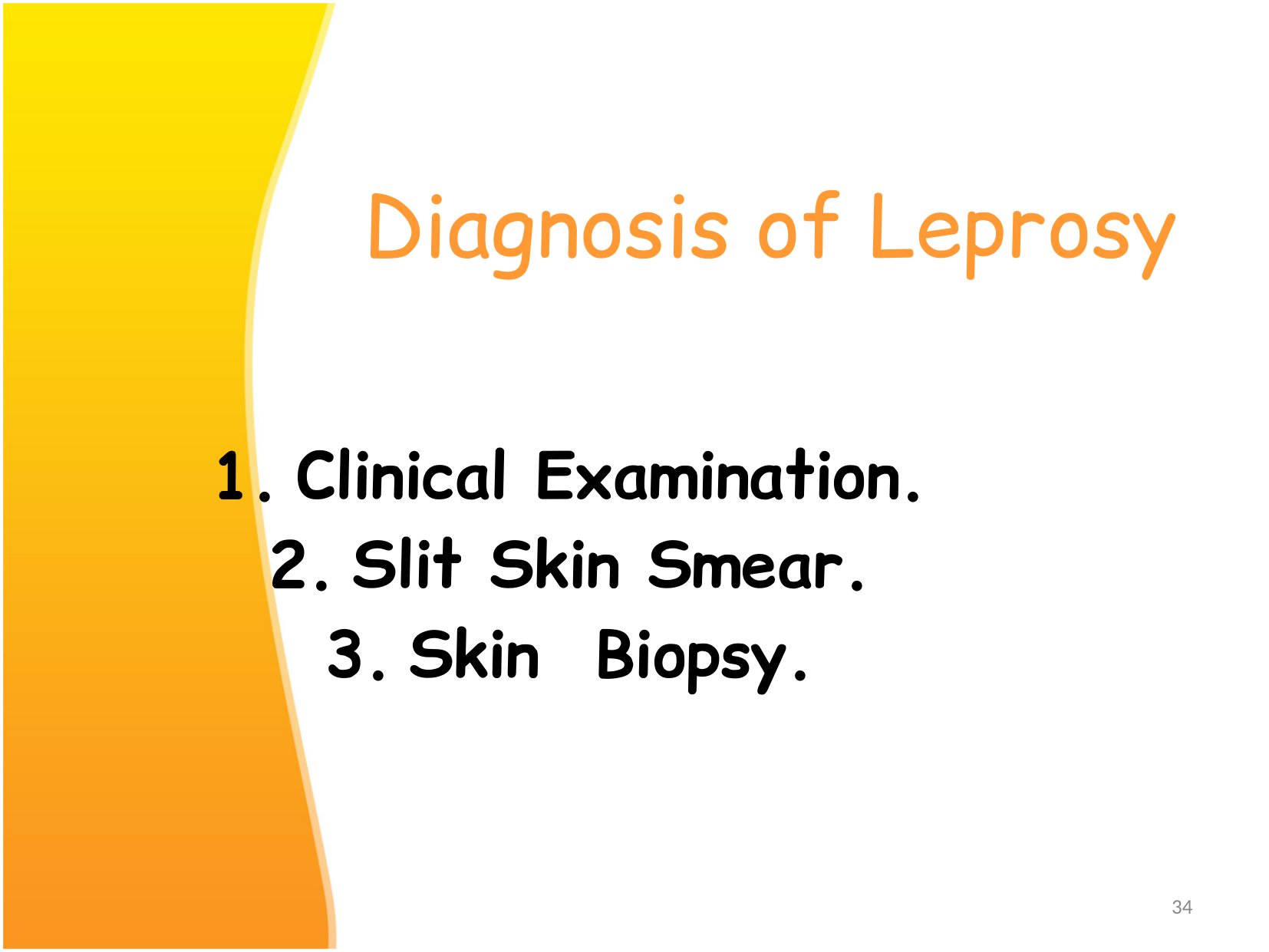

# Diagnosis of Leprosy
Clinical Examination.
Slit Skin Smear.
Skin  Biopsy.
34